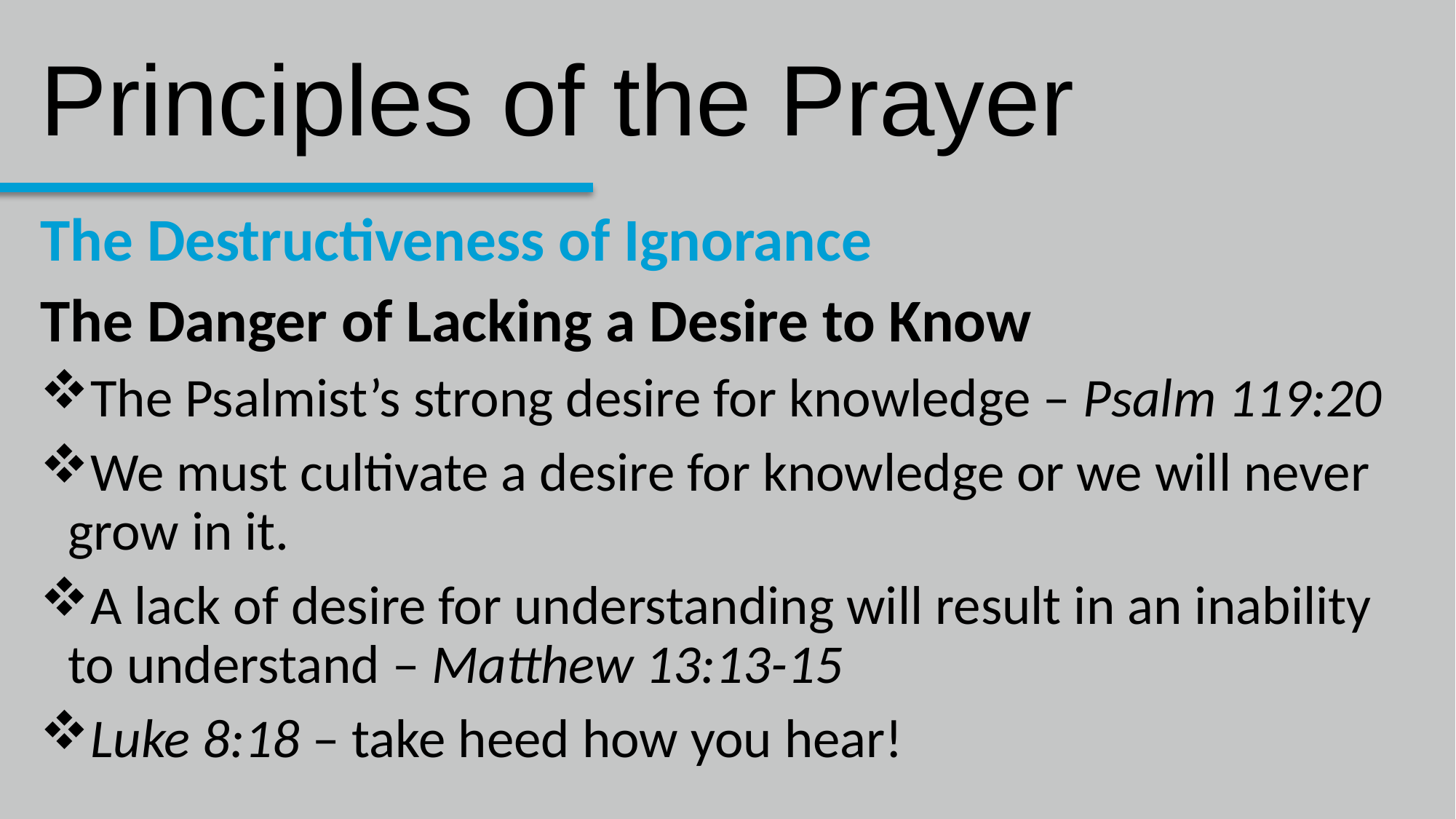

# Principles of the Prayer
The Destructiveness of Ignorance
The Danger of Lacking a Desire to Know
The Psalmist’s strong desire for knowledge – Psalm 119:20
We must cultivate a desire for knowledge or we will never grow in it.
A lack of desire for understanding will result in an inability to understand – Matthew 13:13-15
Luke 8:18 – take heed how you hear!